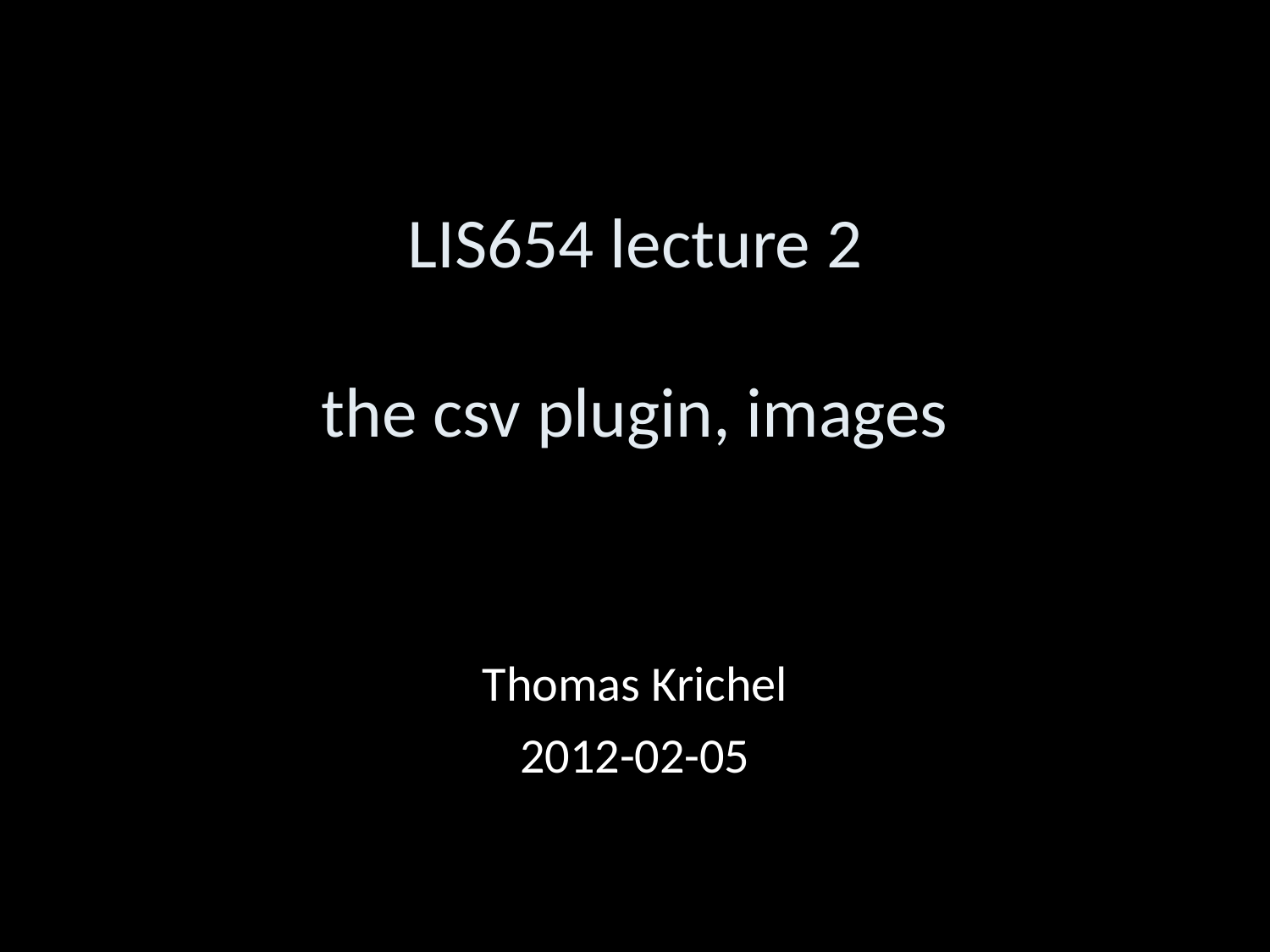

LIS654 lecture 2
the csv plugin, images
Thomas Krichel
2012-02-05